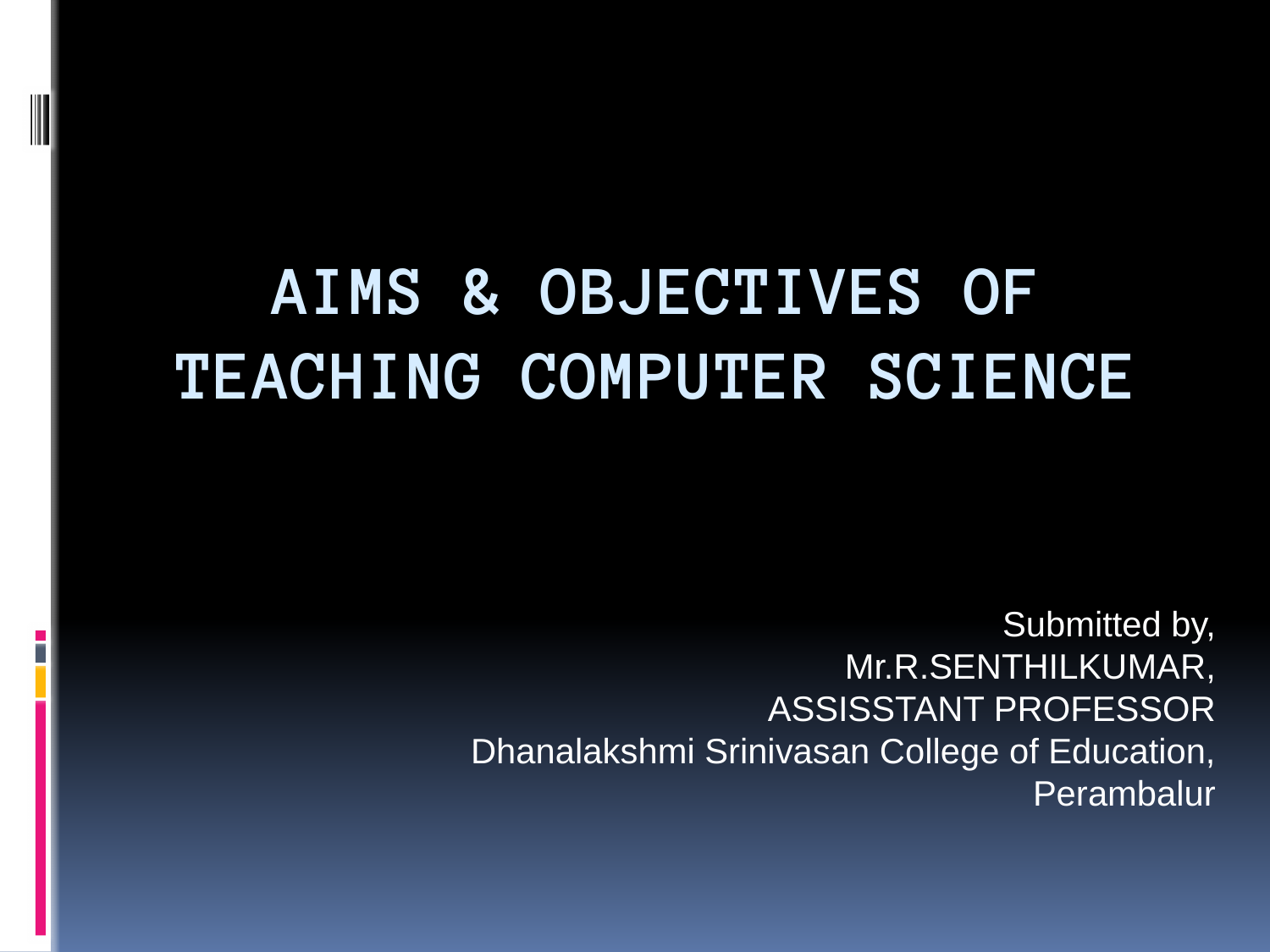

# AIMS & OBJECTIVES OF TEACHING COMPUTER SCIENCE
Submitted by,
Mr.R.SENTHILKUMAR,
ASSISSTANT PROFESSOR
Dhanalakshmi Srinivasan College of Education,
Perambalur